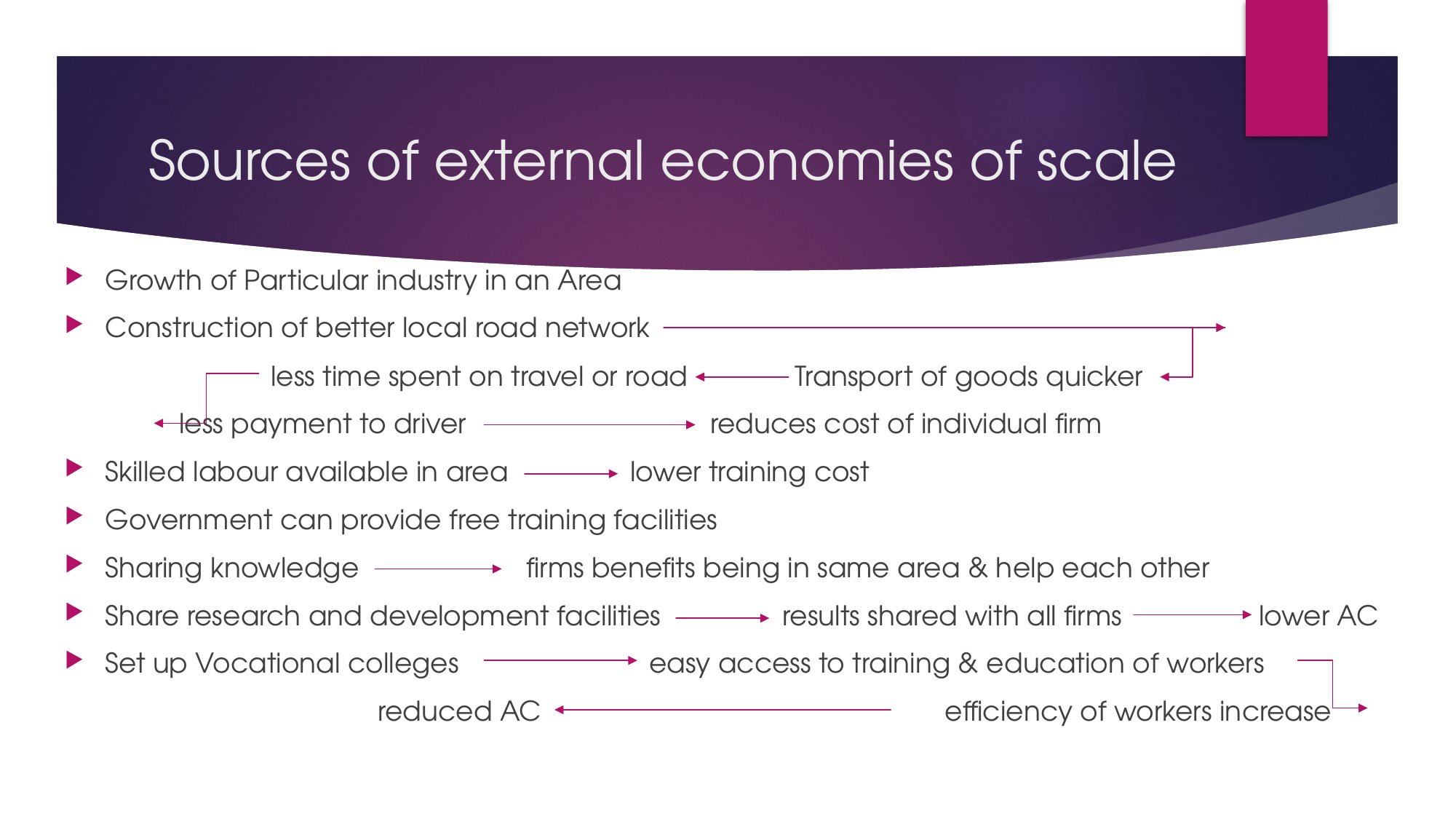

# Sources of external economies of scale
Growth of Particular industry in an Area
Construction of better local road network
                           less time spent on travel or road              Transport of goods quicker
               less payment to driver                                reduces cost of individual firm
Skilled labour available in area                lower training cost
Government can provide free training facilities
Sharing knowledge                      firms benefits being in same area & help each other
Share research and development facilities                results shared with all firms                  lower AC
Set up Vocational colleges                         easy access to training & education of workers
                                         reduced AC                                                     efficiency of workers increase